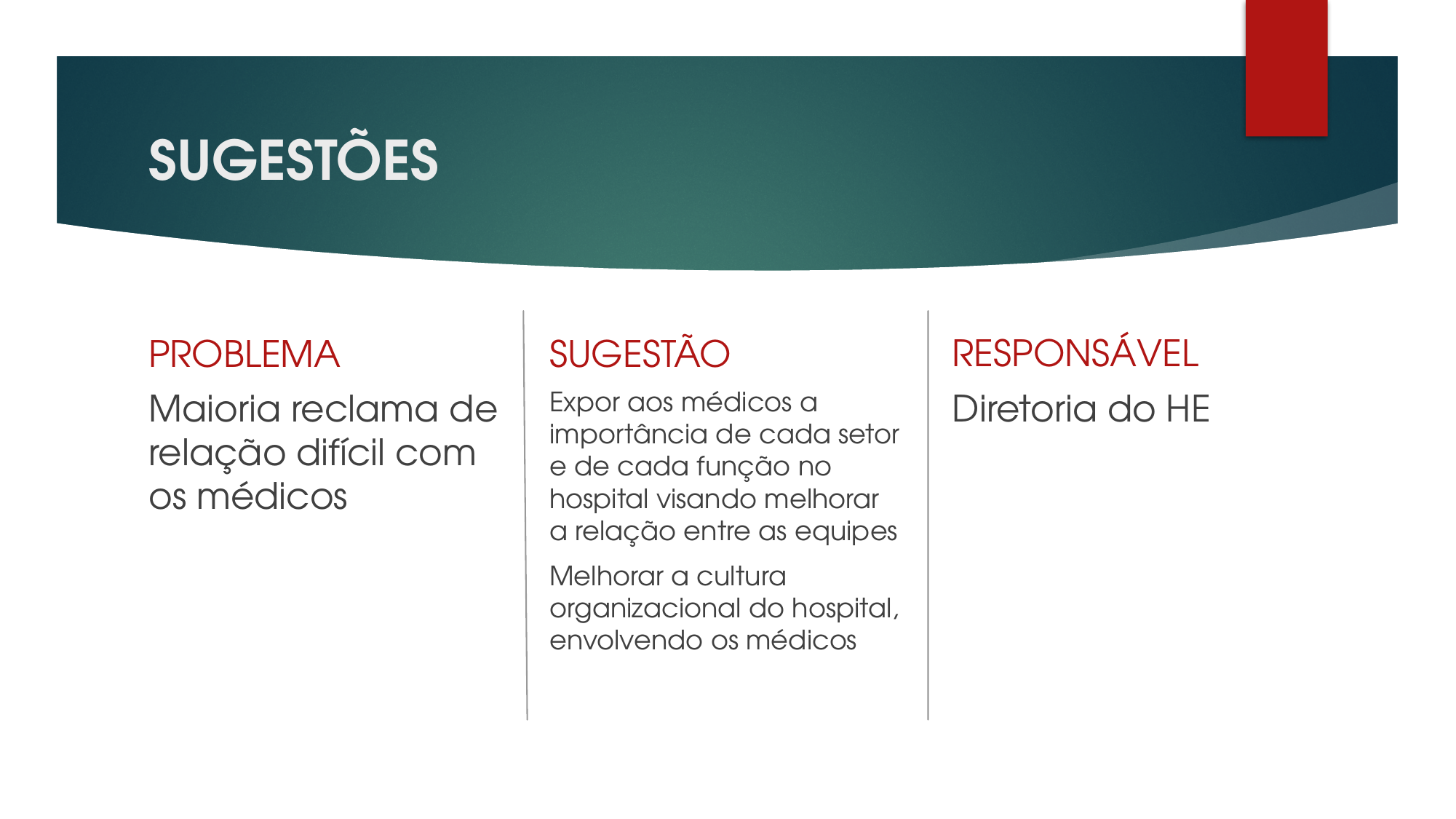

# SUGESTÕES
RESPONSÁVEL
PROBLEMA
SUGESTÃO
Maioria reclama de relação difícil com os médicos
Expor aos médicos a importância de cada setor e de cada função no hospital visando melhorar a relação entre as equipes
Melhorar a cultura organizacional do hospital, envolvendo os médicos
Diretoria do HE